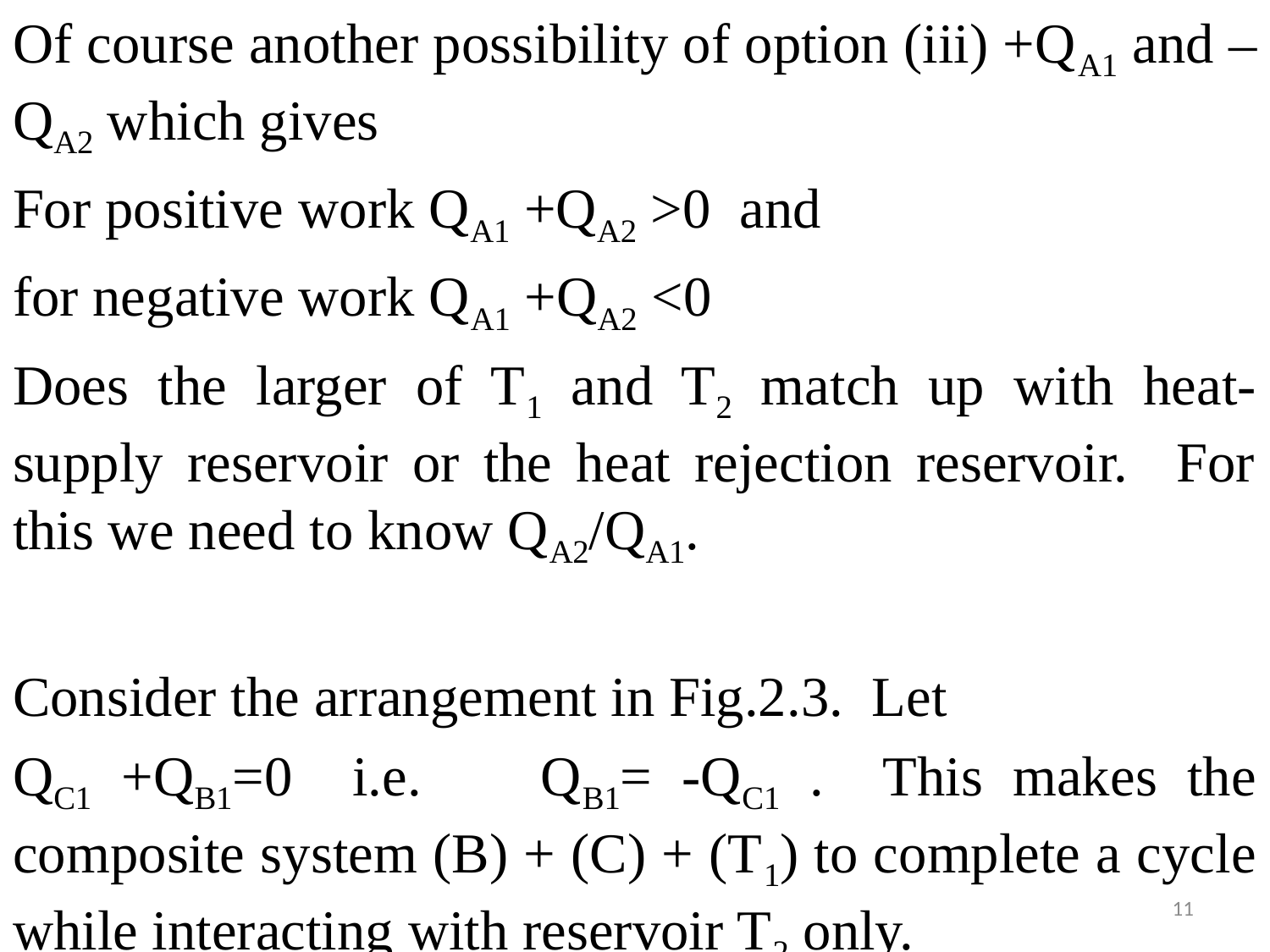

Of course another possibility of option (iii) +QA1 and –QA2 which gives
For positive work QA1 +QA2 >0  and
for negative work QA1 +QA2 <0
Does the larger of T1 and T2 match up with heat-supply reservoir or the heat rejection reservoir.  For this we need to know QA2/QA1.

Consider the arrangement in Fig.2.3.  Let
QC1 +QB1=0  i.e.    QB1= -QC1 .  This makes the composite system (B) + (C) + (T1) to complete a cycle while interacting with reservoir T2 only.
11